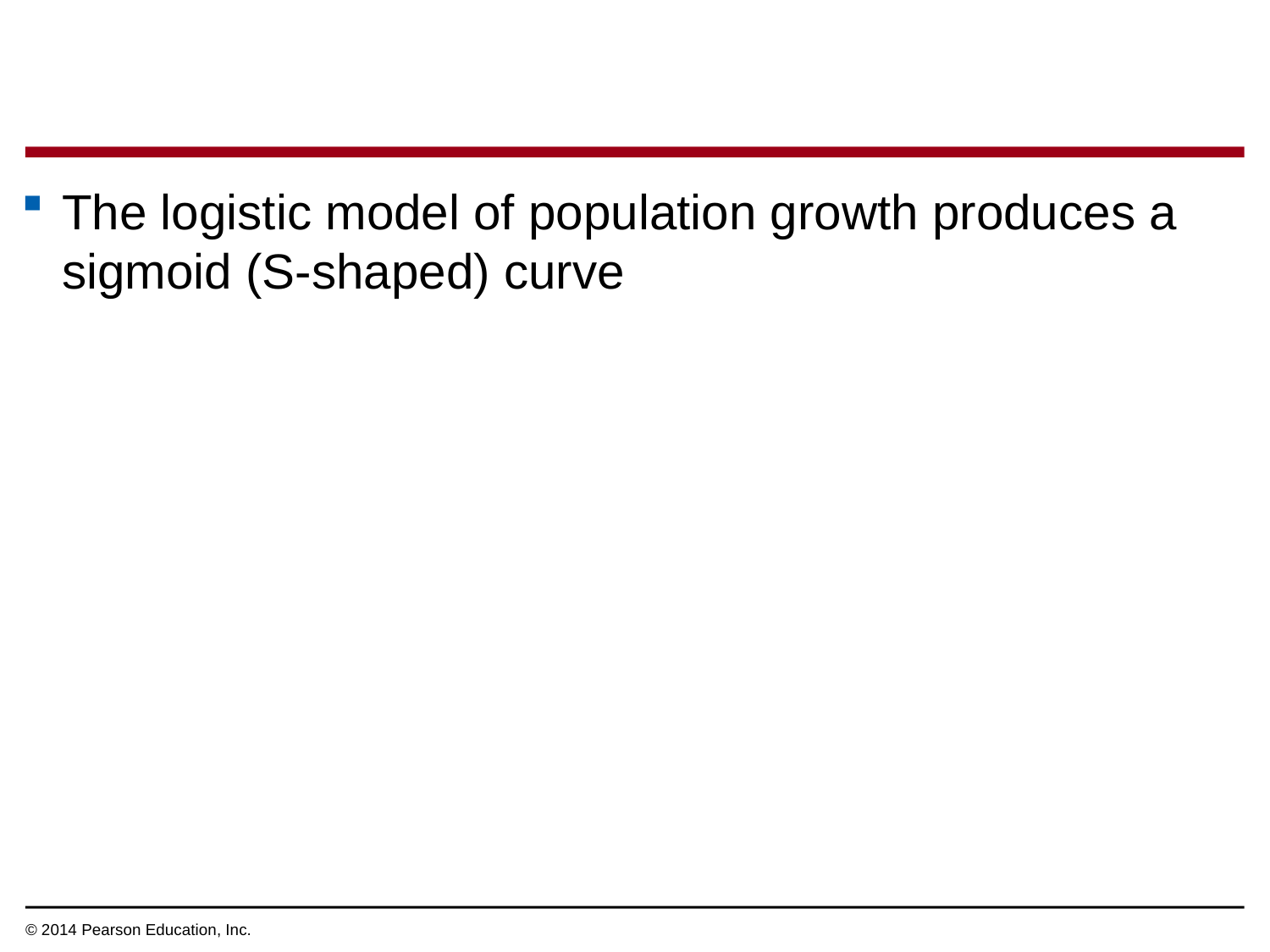

The logistic model of population growth produces a sigmoid (S-shaped) curve